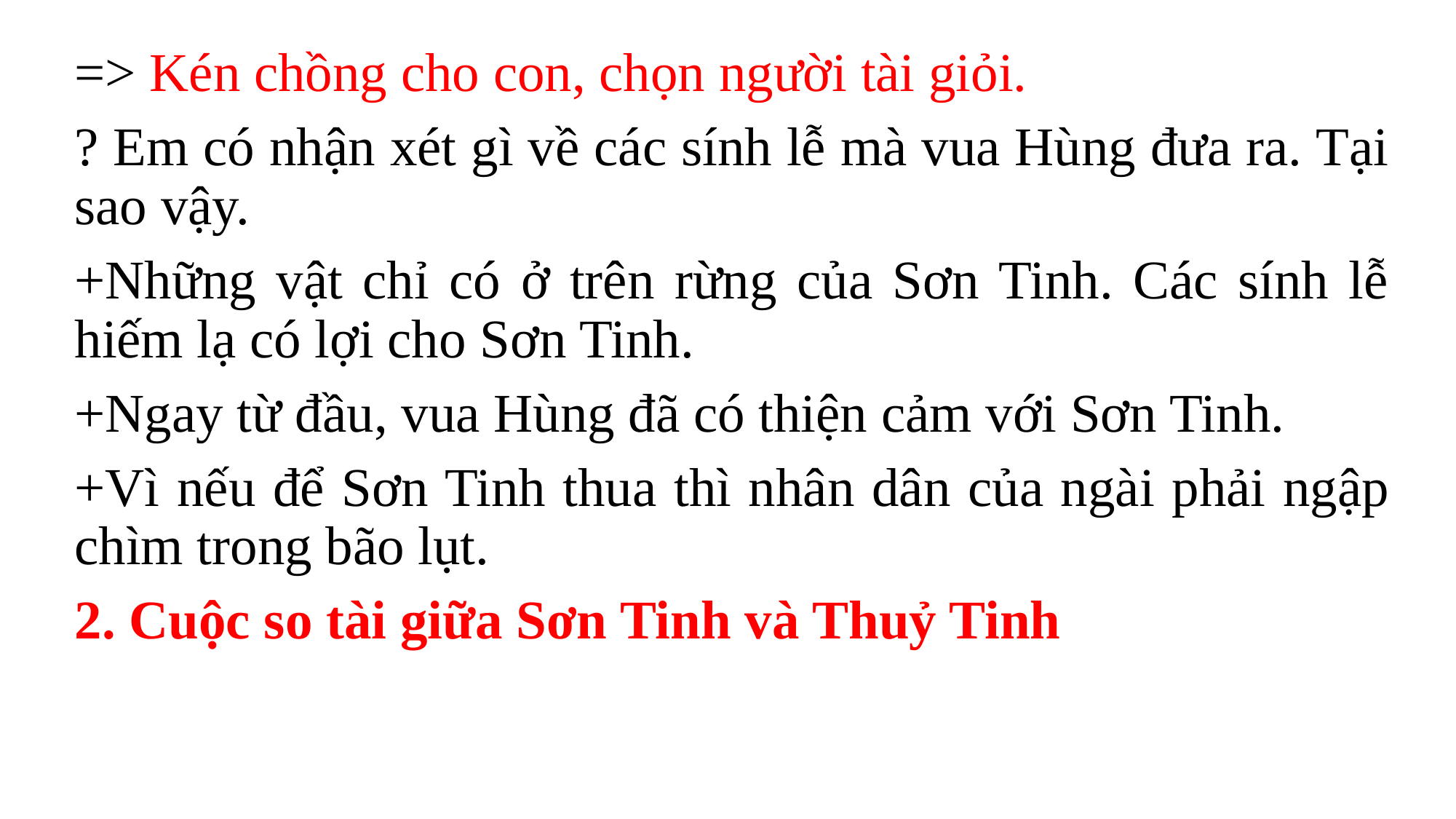

=> Kén chồng cho con, chọn người tài giỏi.
? Em có nhận xét gì về các sính lễ mà vua Hùng đưa ra. Tại sao vậy.
+Những vật chỉ có ở trên rừng của Sơn Tinh. Các sính lễ hiếm lạ có lợi cho Sơn Tinh.
+Ngay từ đầu, vua Hùng đã có thiện cảm với Sơn Tinh.
+Vì nếu để Sơn Tinh thua thì nhân dân của ngài phải ngập chìm trong bão lụt.
2. Cuộc so tài giữa Sơn Tinh và Thuỷ Tinh